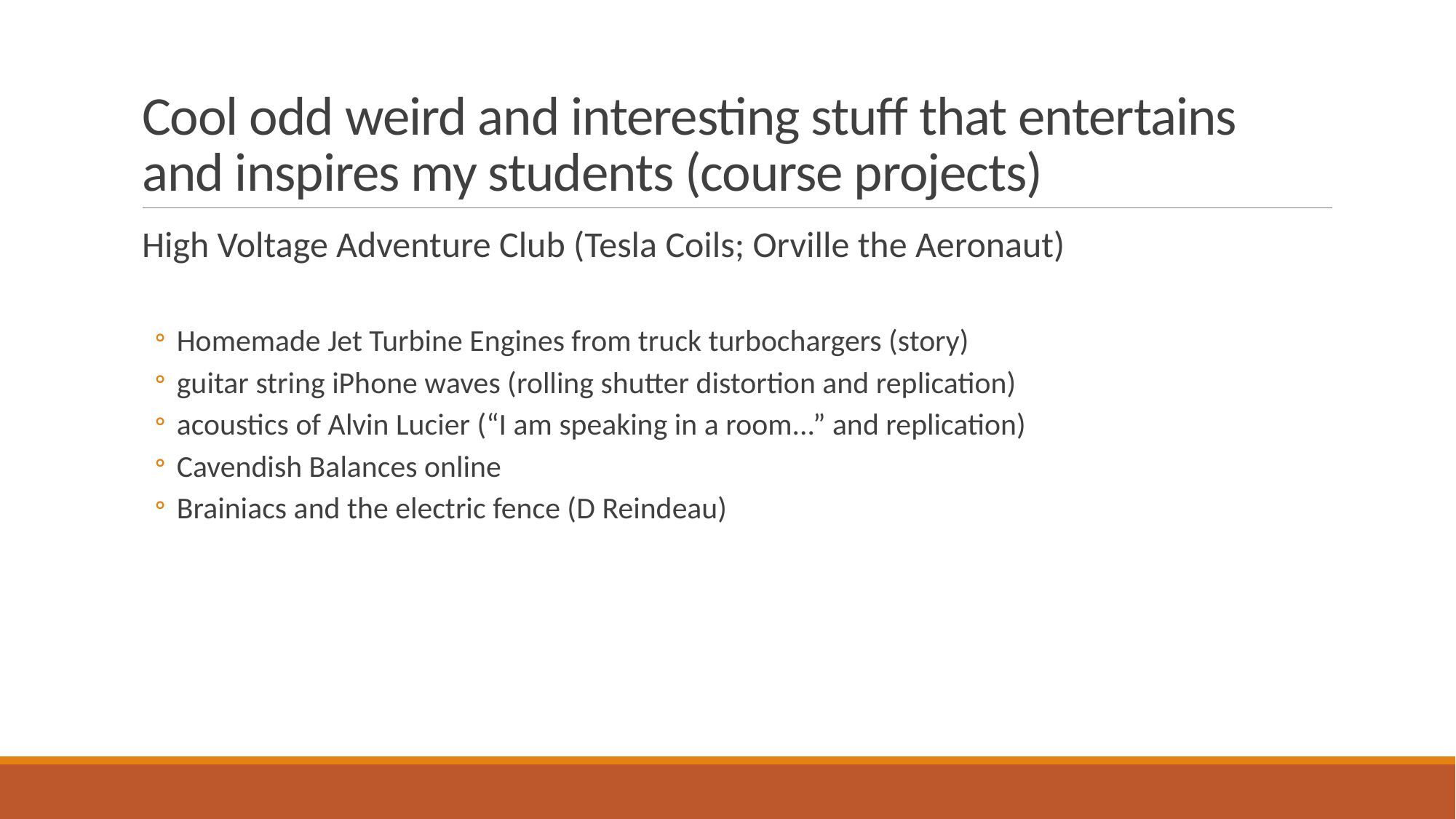

# Cool odd weird and interesting stuff that entertains and inspires my students (course projects)
High Voltage Adventure Club (Tesla Coils; Orville the Aeronaut)

Homemade Jet Turbine Engines from truck turbochargers (story)
guitar string iPhone waves (rolling shutter distortion and replication)
acoustics of Alvin Lucier (“I am speaking in a room...” and replication)
Cavendish Balances online
Brainiacs and the electric fence (D Reindeau)